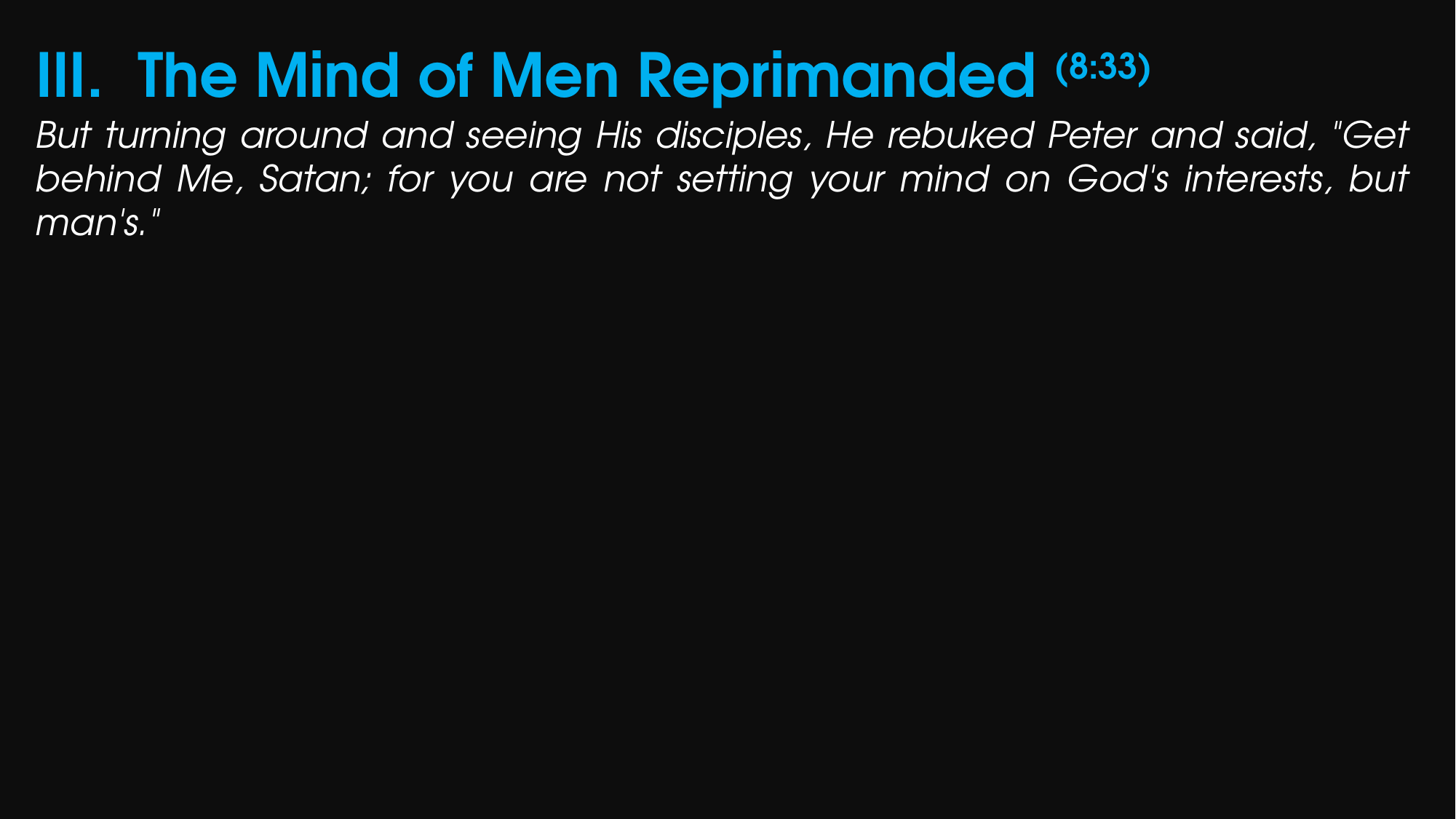

The Mind of Men Reprimanded (8:33)

But turning around and seeing His disciples, He rebuked Peter and said, "Get behind Me, Satan; for you are not setting your mind on God's interests, but man's."